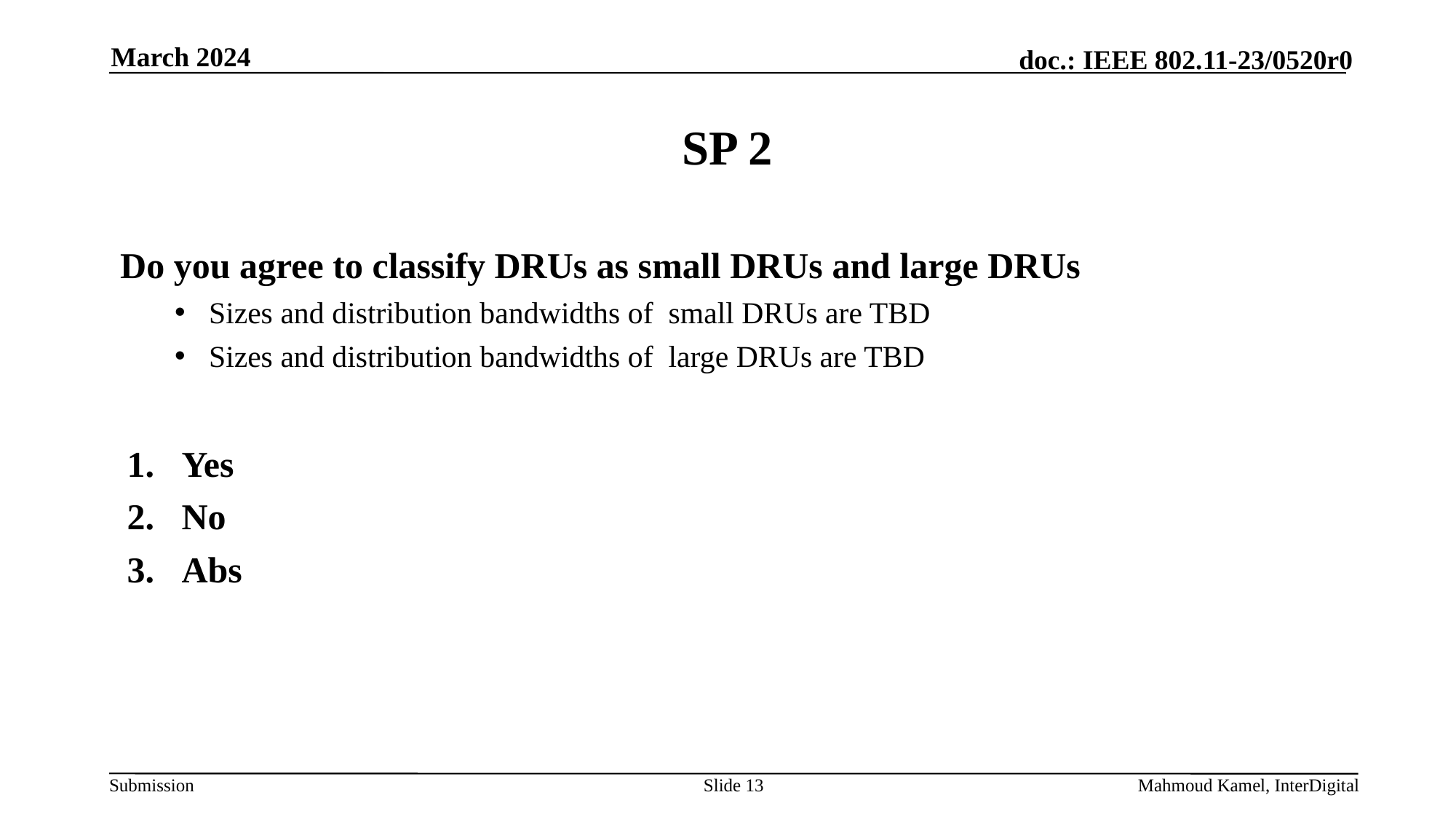

March 2024
# SP 2
Do you agree to classify DRUs as small DRUs and large DRUs
Sizes and distribution bandwidths of  small DRUs are TBD
Sizes and distribution bandwidths of  large DRUs are TBD

Yes
No
Abs

Slide 13
Mahmoud Kamel, InterDigital